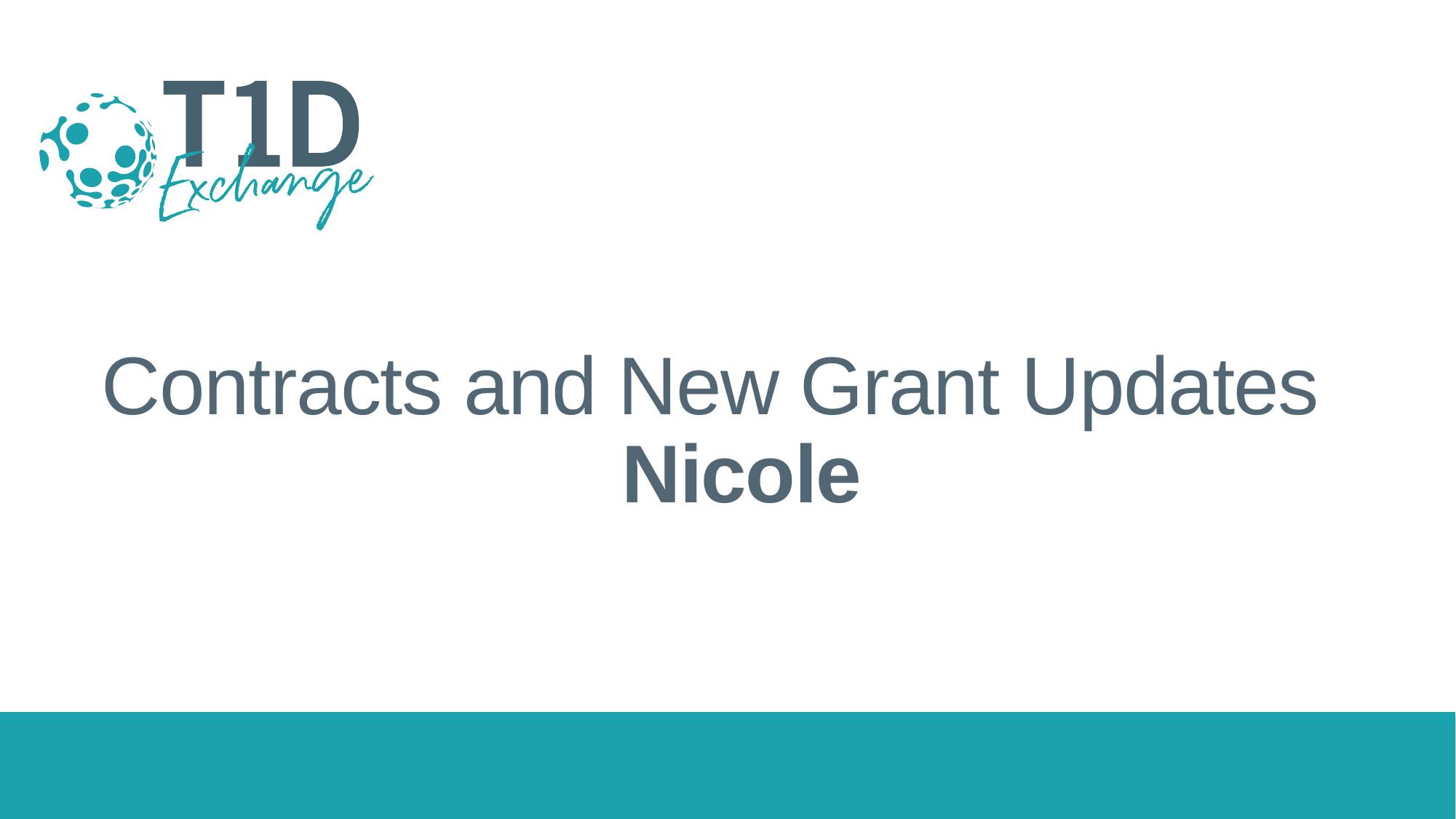

# Contracts and New Grant Updates Nicole